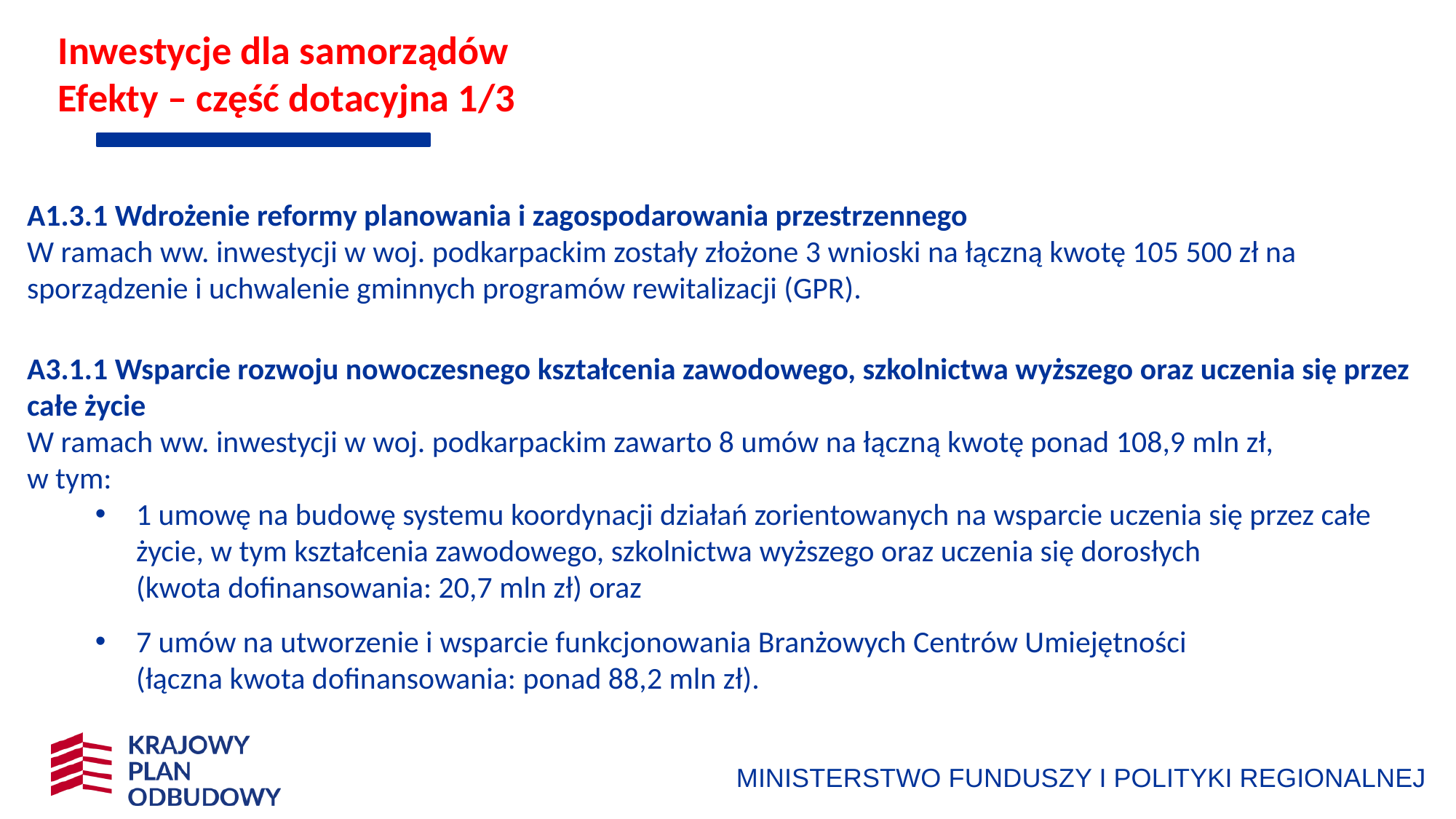

# Inwestycje dla samorządów Efekty – część dotacyjna 1/3

A1.3.1 Wdrożenie reformy planowania i zagospodarowania przestrzennego
W ramach ww. inwestycji w woj. podkarpackim zostały złożone 3 wnioski na łączną kwotę 105 500 zł na sporządzenie i uchwalenie gminnych programów rewitalizacji (GPR).

A3.1.1 Wsparcie rozwoju nowoczesnego kształcenia zawodowego, szkolnictwa wyższego oraz uczenia się przez całe życie
W ramach ww. inwestycji w woj. podkarpackim zawarto 8 umów na łączną kwotę ponad 108,9 mln zł,
w tym:
1 umowę na budowę systemu koordynacji działań zorientowanych na wsparcie uczenia się przez całe życie, w tym kształcenia zawodowego, szkolnictwa wyższego oraz uczenia się dorosłych
(kwota dofinansowania: 20,7 mln zł) oraz

7 umów na utworzenie i wsparcie funkcjonowania Branżowych Centrów Umiejętności
(łączna kwota dofinansowania: ponad 88,2 mln zł).